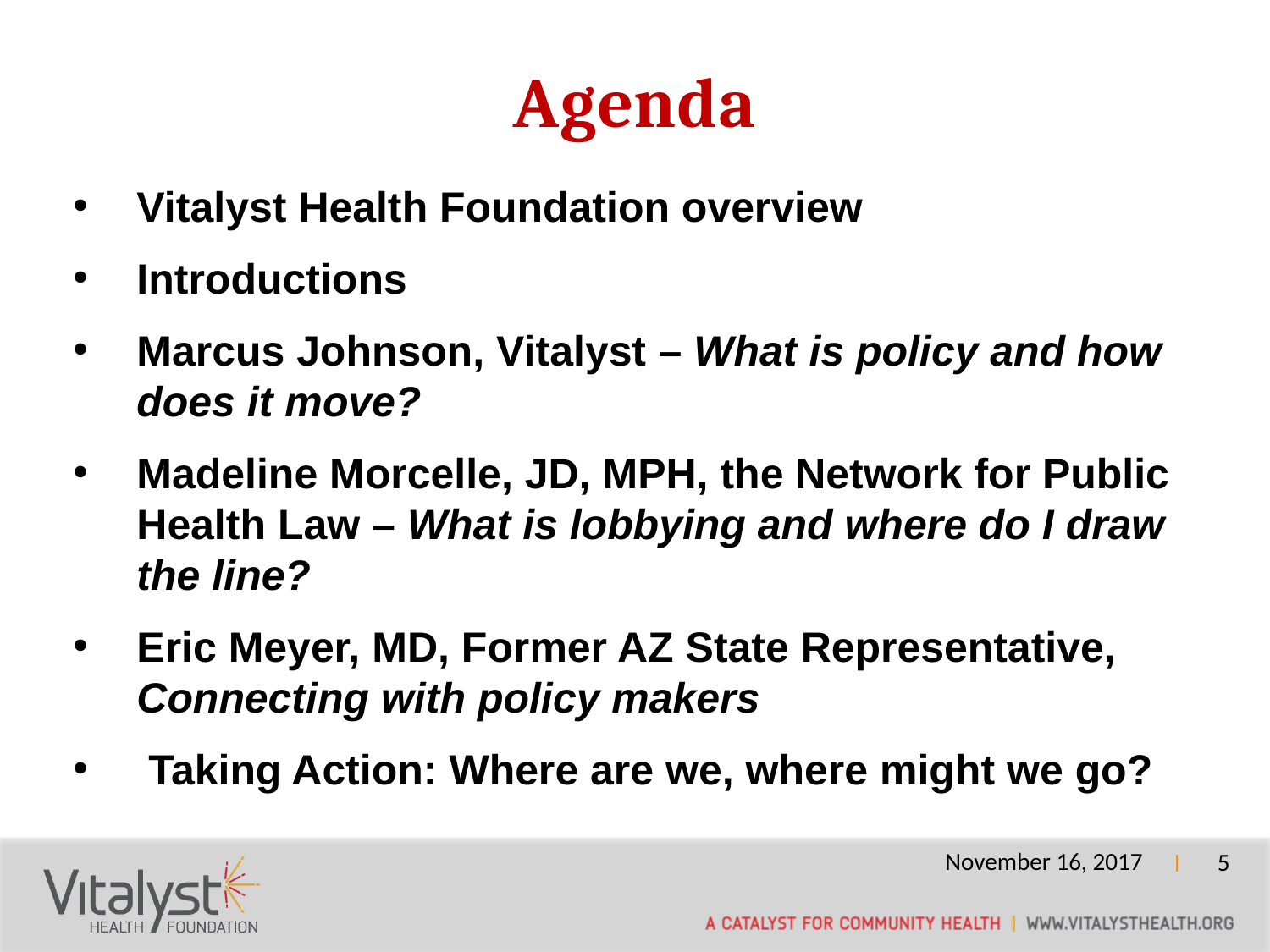

# Agenda
Vitalyst Health Foundation overview
Introductions
Marcus Johnson, Vitalyst – What is policy and how does it move?
Madeline Morcelle, JD, MPH, the Network for Public Health Law – What is lobbying and where do I draw the line?
Eric Meyer, MD, Former AZ State Representative, Connecting with policy makers
 Taking Action: Where are we, where might we go?
November 16, 2017